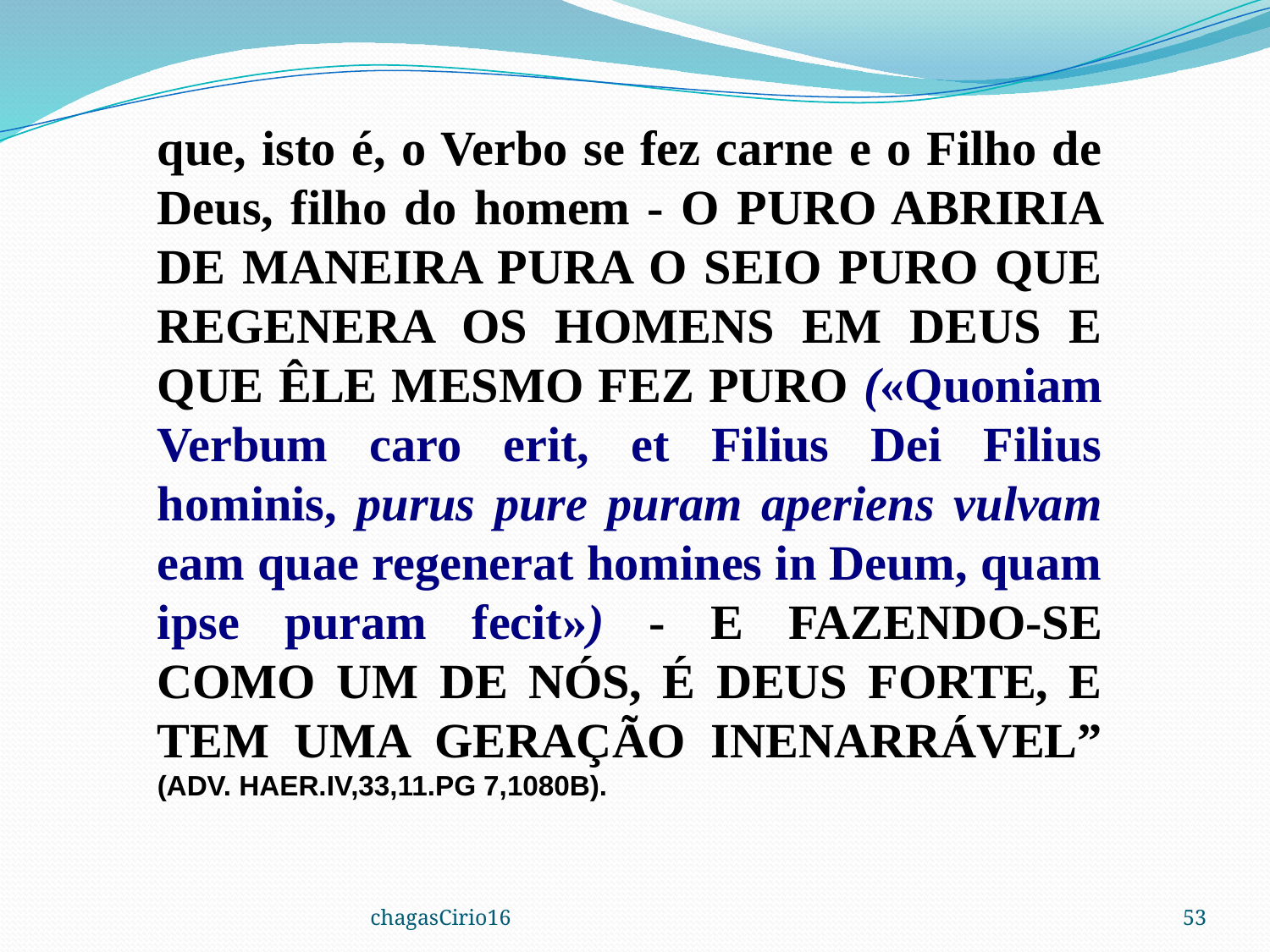

que, isto é, o Verbo se fez carne e o Filho de Deus, filho do homem - O PURO ABRIRIA DE MANEIRA PURA O SEIO PURO QUE REGENERA OS HOMENS EM DEUS E QUE ÊLE MESMO FEZ PURO («Quoniam Verbum caro erit, et Filius Dei Filius hominis, purus pure puram aperiens vulvam eam quae regenerat homines in Deum, quam ipse puram fecit») - E FAZENDO-SE COMO UM DE NÓS, É DEUS FORTE, E TEM UMA GERAÇÃO INENARRÁVEL” (ADV. HAER.IV,33,11.PG 7,1080B).
chagasCirio16
53